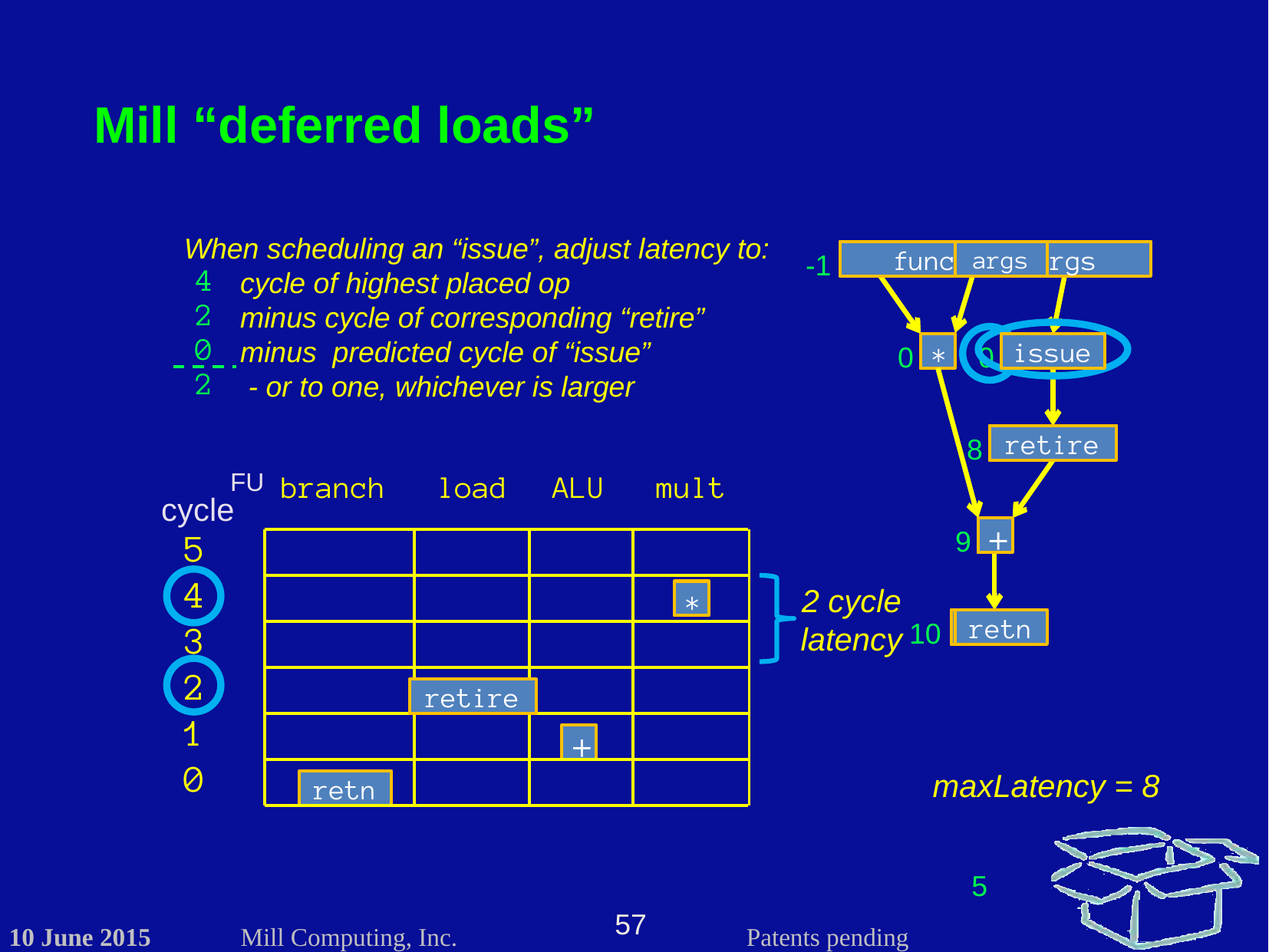

Mill “deferred loads”
When scheduling an “issue”, adjust latency to:
       cycle of highest placed op
       minus cycle of corresponding “retire”
       minus  predicted cycle of “issue”
        - or to one, whichever is larger
-1
function args
*
issue
retire
retire
+
retn
function args
args
4
2
0

0
*
*
0
issue
issue
2
8
retire
retire
retire
FU
branch
load
ALU
mult
cycle
5
4
3
2
1
0
9
+
+

2 cycle
latency
*
10
retn
retn

retire
+
maxLatency = 8
retn
5